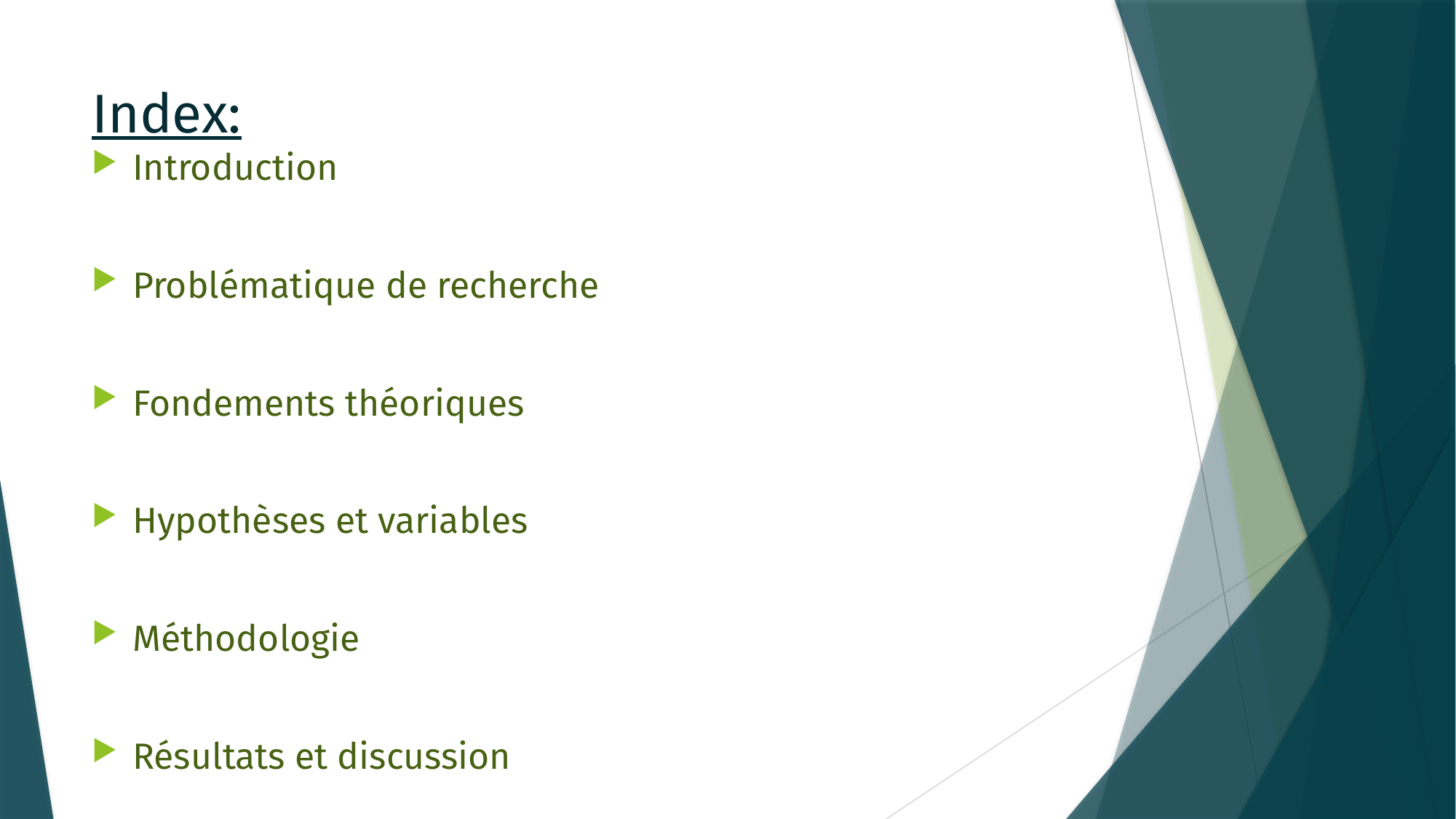

# Index:
Introduction

Problématique de recherche

Fondements théoriques

Hypothèses et variables

Méthodologie

Résultats et discussion